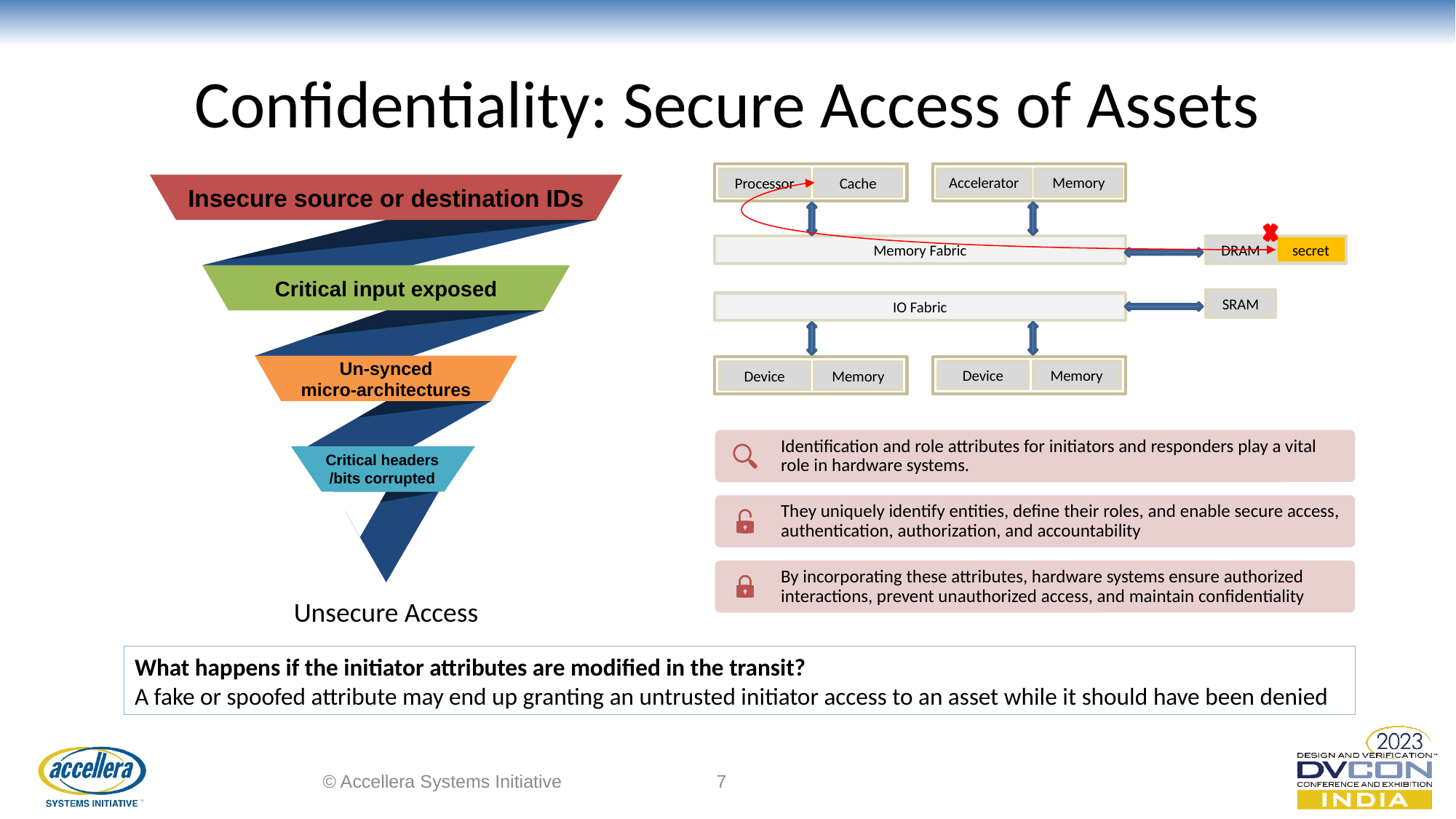

# Confidentiality: Secure Access of Assets

Memory
Accelerator
Cache
Processor

Insecure source or destination IDs

Memory Fabric
secret
DRAM

Critical input exposed

SRAM
IO Fabric

Un-synced
micro-architectures

Memory
Device
Memory
Device

Identification and role attributes for initiators and responders play a vital role in hardware systems.
They uniquely identify entities, define their roles, and enable secure access, authentication, authorization, and accountability
By incorporating these attributes, hardware systems ensure authorized interactions, prevent unauthorized access, and maintain confidentiality
Critical headers
/bits corrupted

Unsecure Access
What happens if the initiator attributes are modified in the transit?
A fake or spoofed attribute may end up granting an untrusted initiator access to an asset while it should have been denied
© Accellera Systems Initiative
7